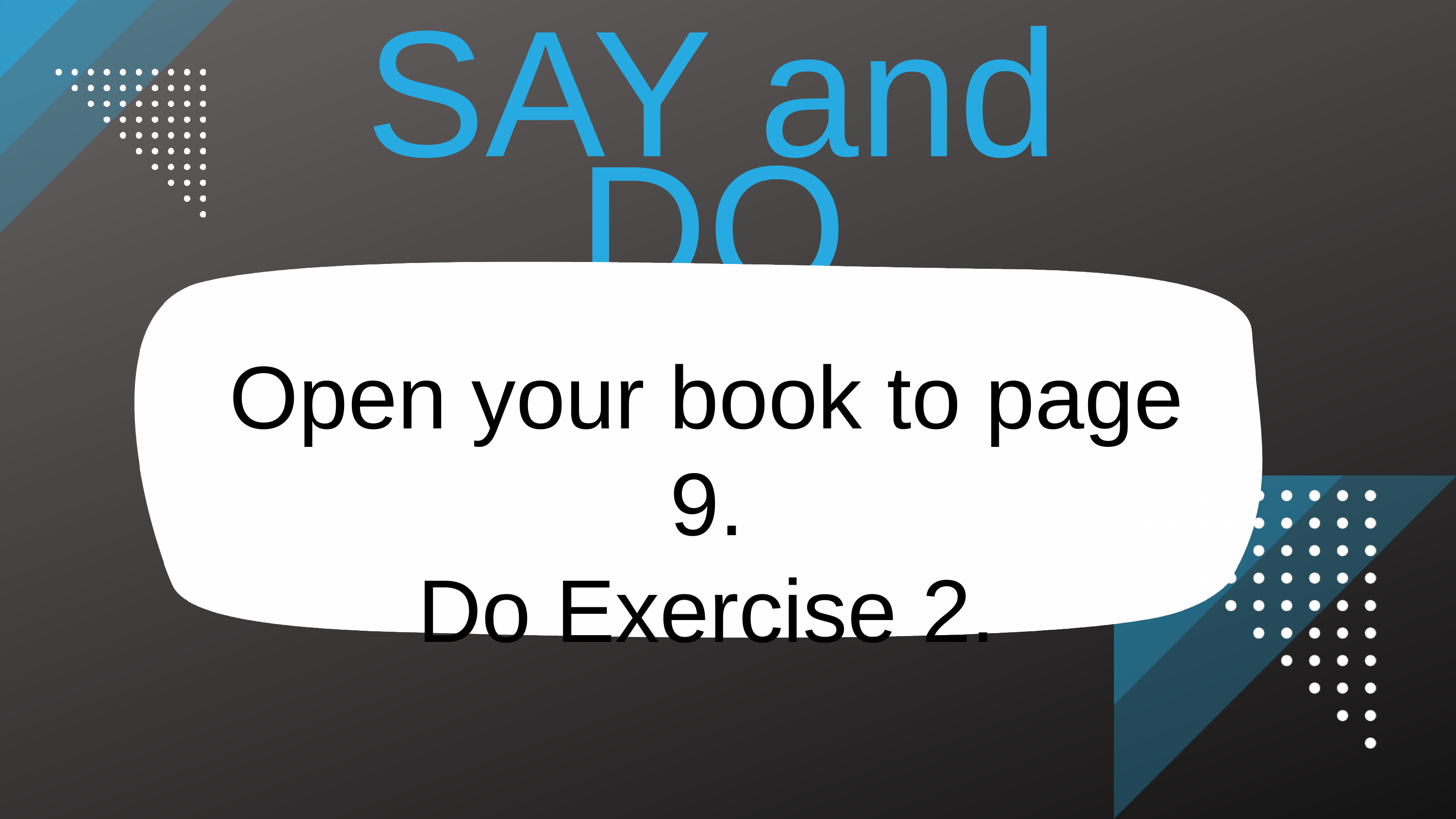

SAY and DO

Open your book to page 9.
Do Exercise 2.